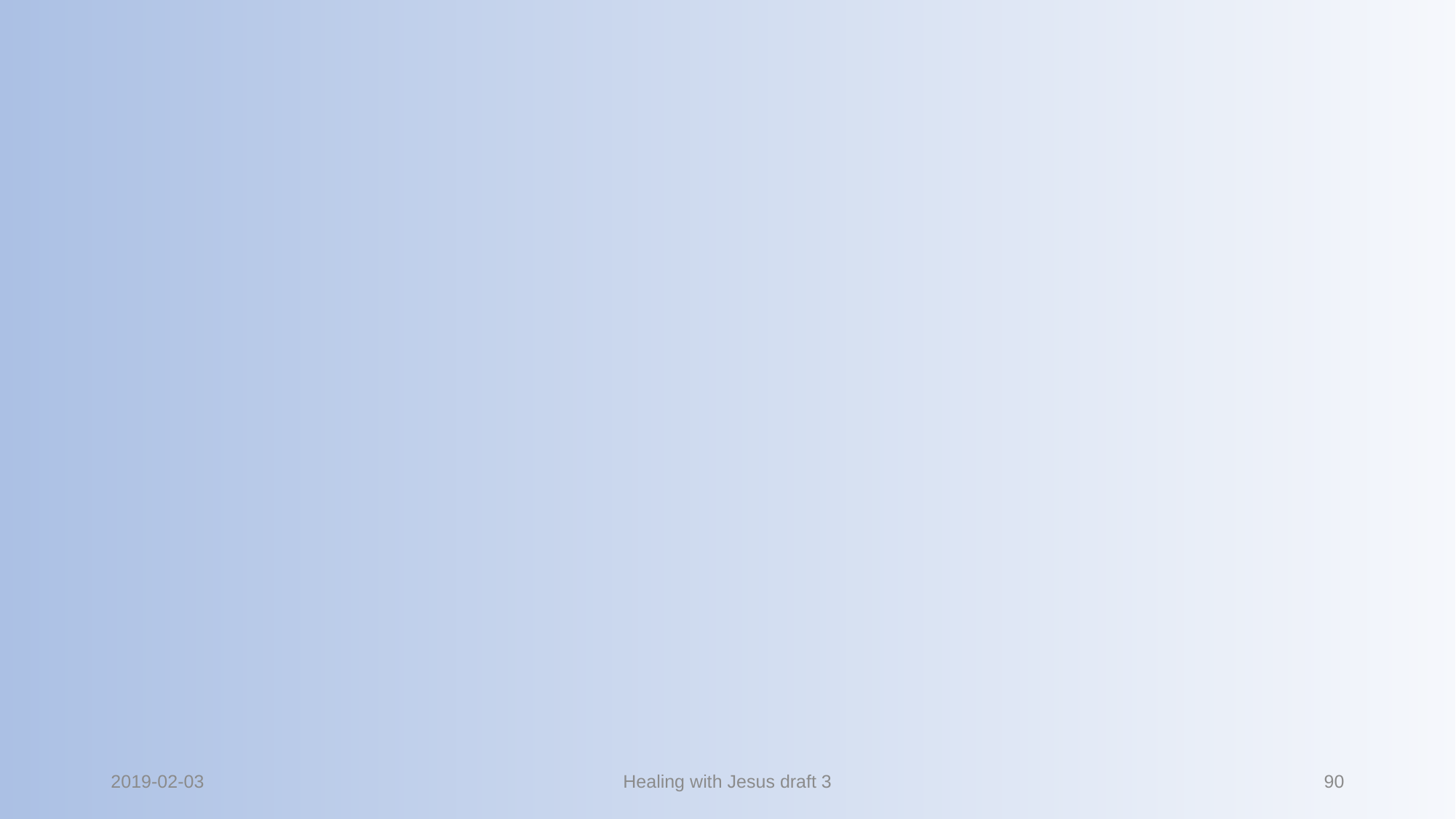

#

2019-02-03
Healing with Jesus draft 3
90